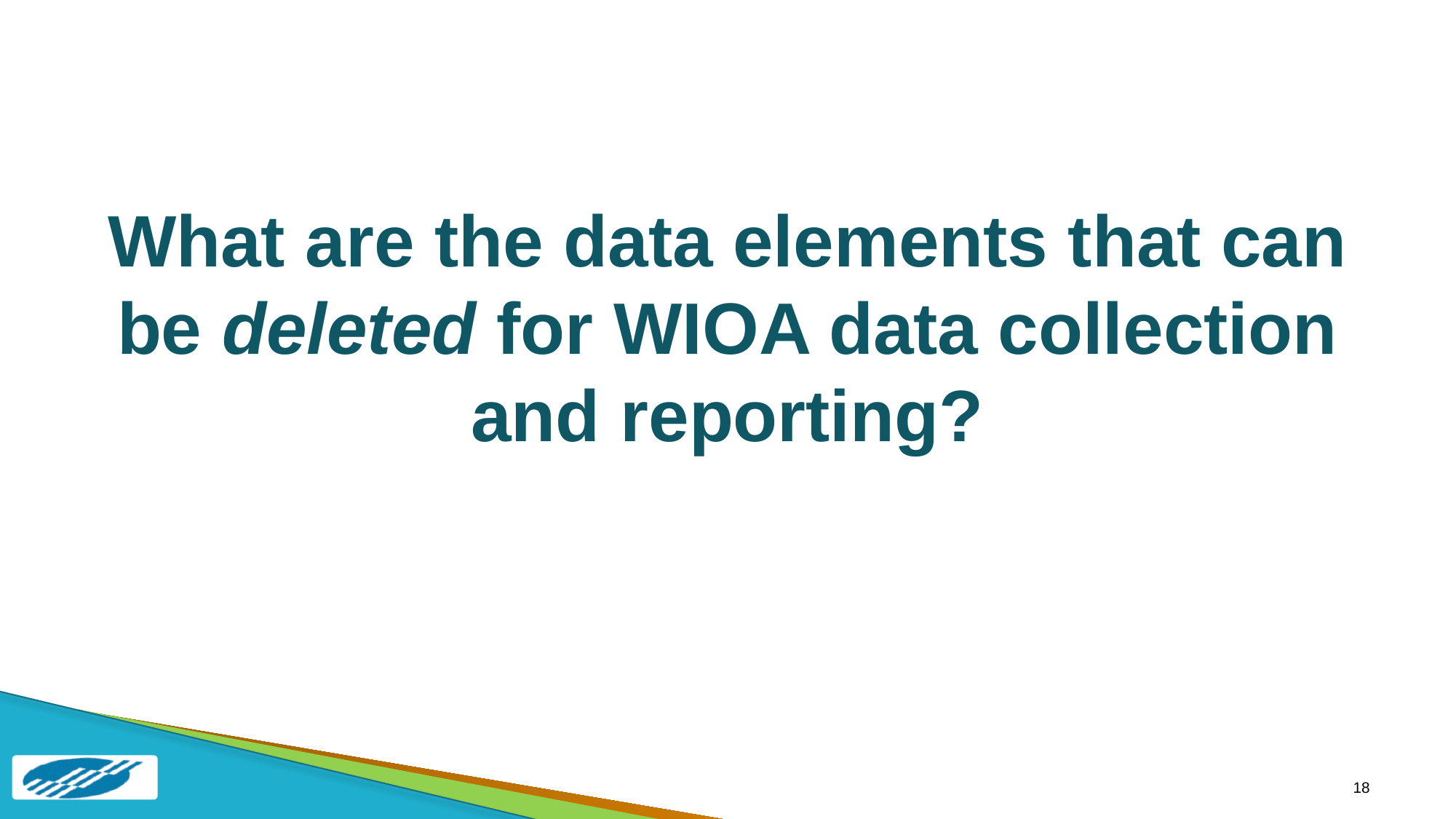

# What are the data elements that can be deleted for WIOA data collection and reporting?
18